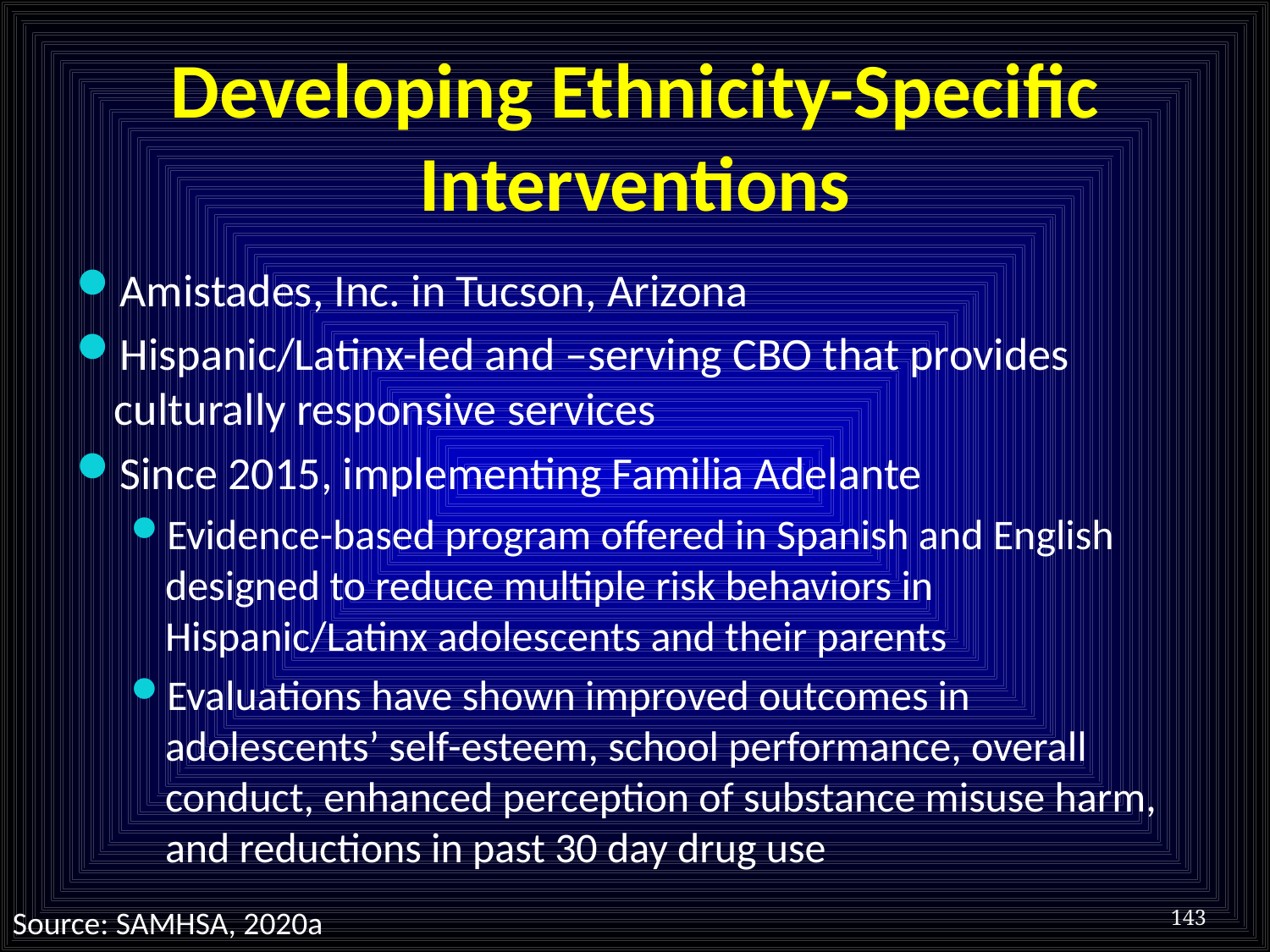

# Developing Ethnicity-Specific Interventions
Amistades, Inc. in Tucson, Arizona
Hispanic/Latinx-led and –serving CBO that provides culturally responsive services
Since 2015, implementing Familia Adelante
Evidence-based program offered in Spanish and English designed to reduce multiple risk behaviors in Hispanic/Latinx adolescents and their parents
Evaluations have shown improved outcomes in adolescents’ self-esteem, school performance, overall conduct, enhanced perception of substance misuse harm, and reductions in past 30 day drug use
143
Source: SAMHSA, 2020a